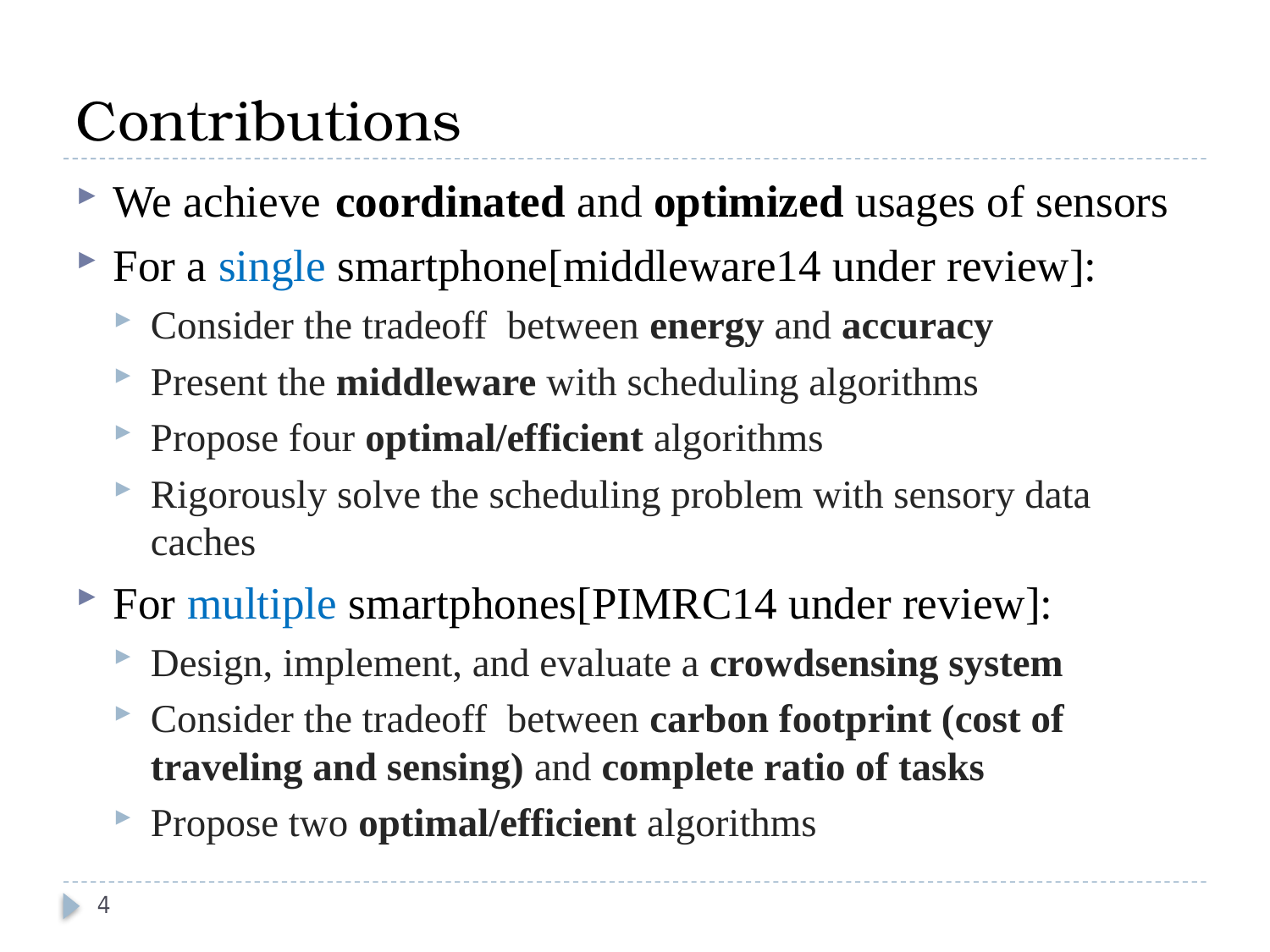

# Contributions
We achieve coordinated and optimized usages of sensors
For a single smartphone[middleware14 under review]:
Consider the tradeoff  between energy and accuracy
Present the middleware with scheduling algorithms
Propose four optimal/efficient algorithms
Rigorously solve the scheduling problem with sensory data caches
For multiple smartphones[PIMRC14 under review]:
Design, implement, and evaluate a crowdsensing system
Consider the tradeoff  between carbon footprint (cost of traveling and sensing) and complete ratio of tasks
Propose two optimal/efficient algorithms

4